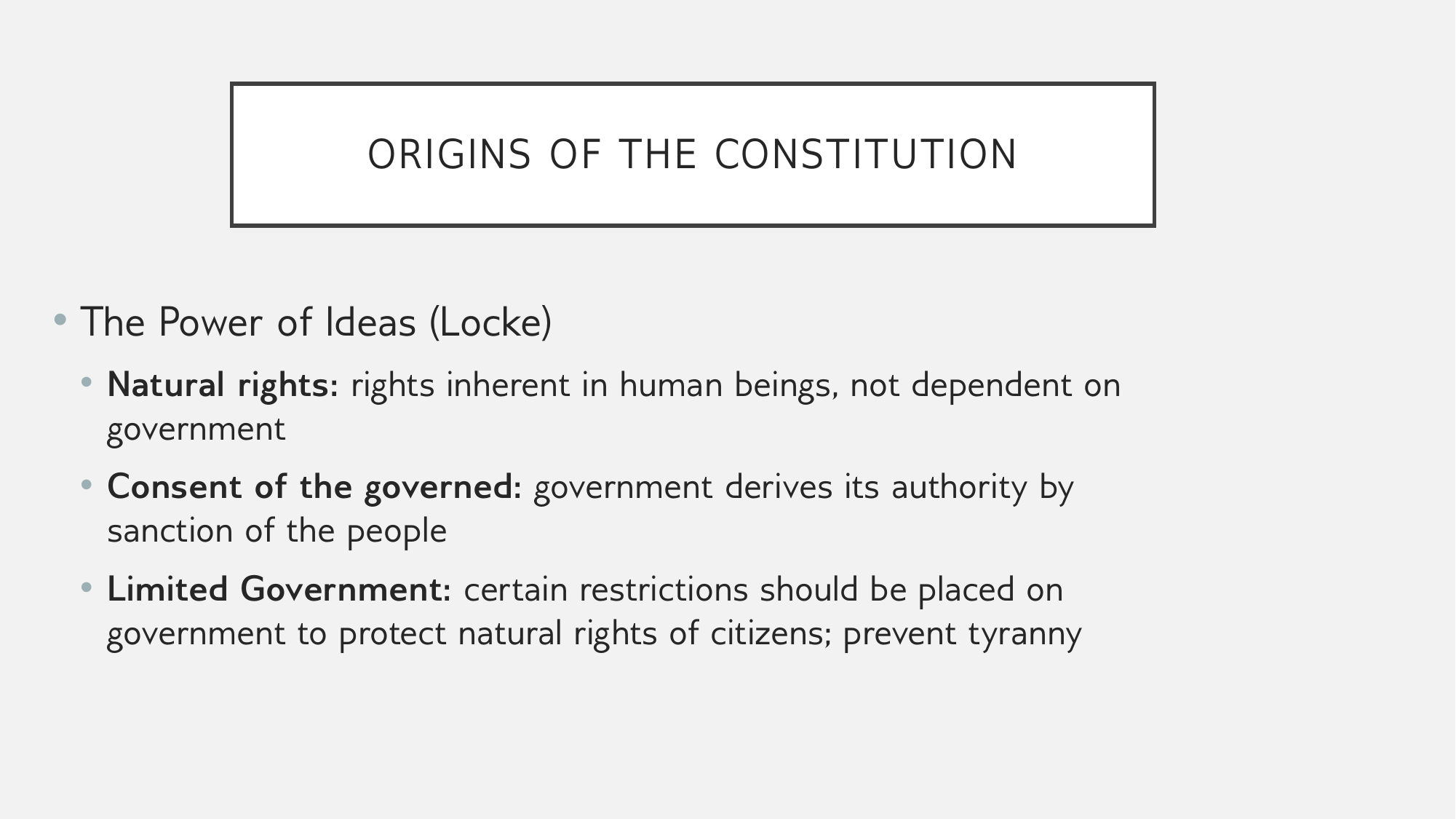

# Origins of the Constitution
The Power of Ideas (Locke)
Natural rights: rights inherent in human beings, not dependent on government
Consent of the governed: government derives its authority by sanction of the people
Limited Government: certain restrictions should be placed on government to protect natural rights of citizens; prevent tyranny